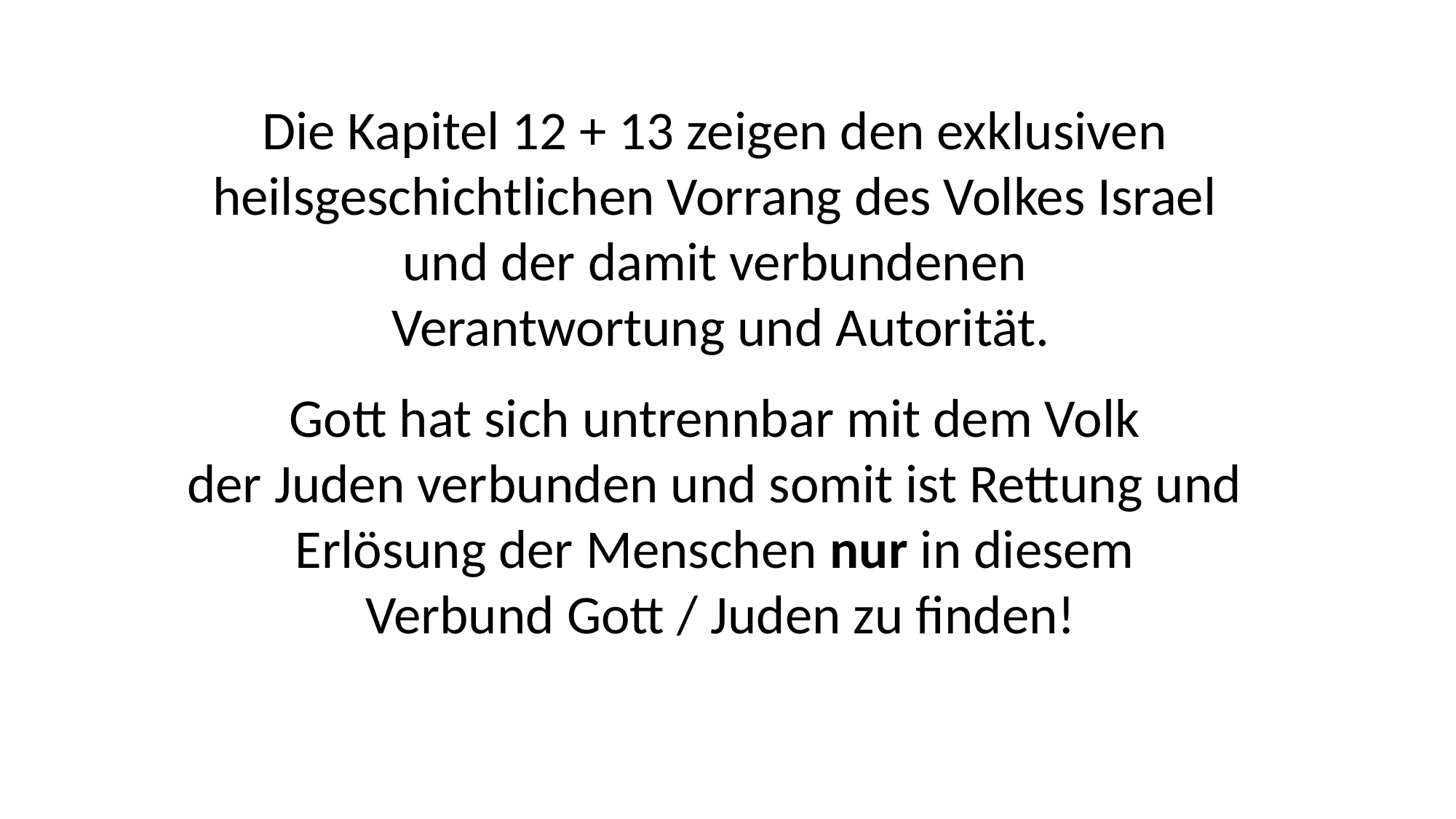

Die Kapitel 12 + 13 zeigen den exklusiven
heilsgeschichtlichen Vorrang des Volkes Israel
und der damit verbundenen
Verantwortung und Autorität.

Gott hat sich untrennbar mit dem Volk
der Juden verbunden und somit ist Rettung und
Erlösung der Menschen nur in diesem
Verbund Gott / Juden zu finden!